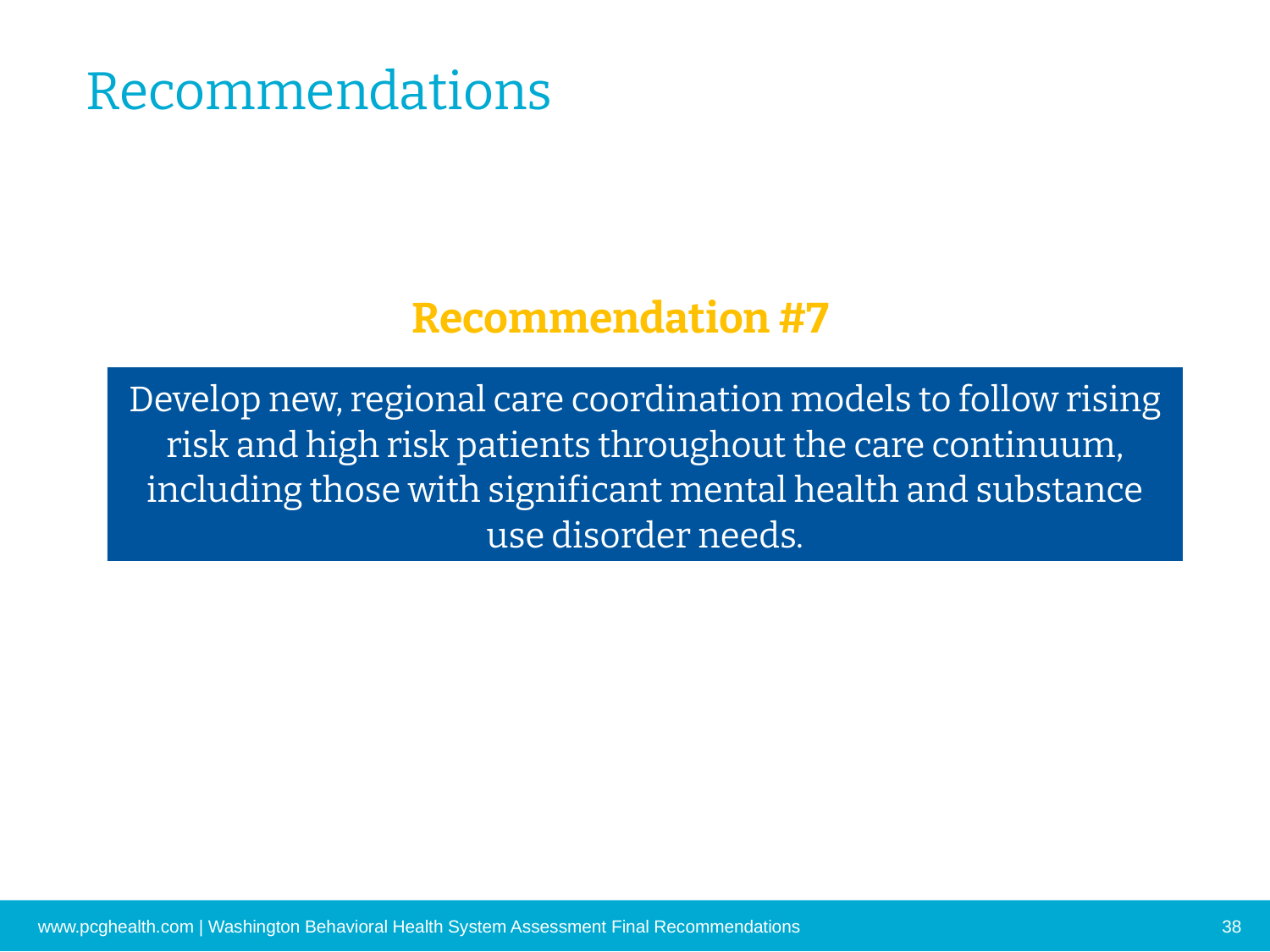

# Recommendations
Recommendation #7
Develop new, regional care coordination models to follow rising risk and high risk patients throughout the care continuum, including those with significant mental health and substance use disorder needs.
www.pcghealth.com | Washington Behavioral Health System Assessment Final Recommendations
38